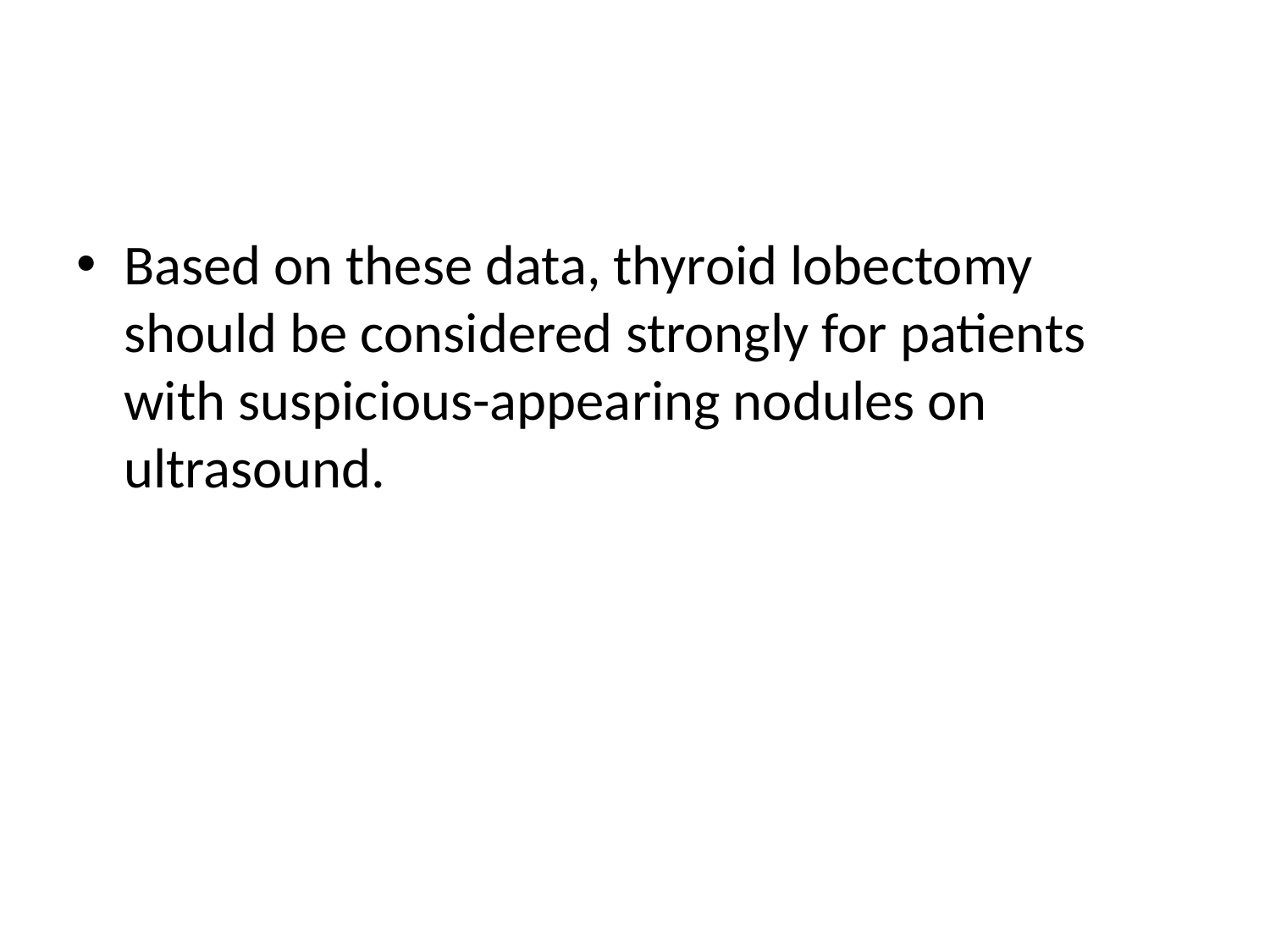

#
Based on these data, thyroid lobectomy should be considered strongly for patients with suspicious-appearing nodules on ultrasound.